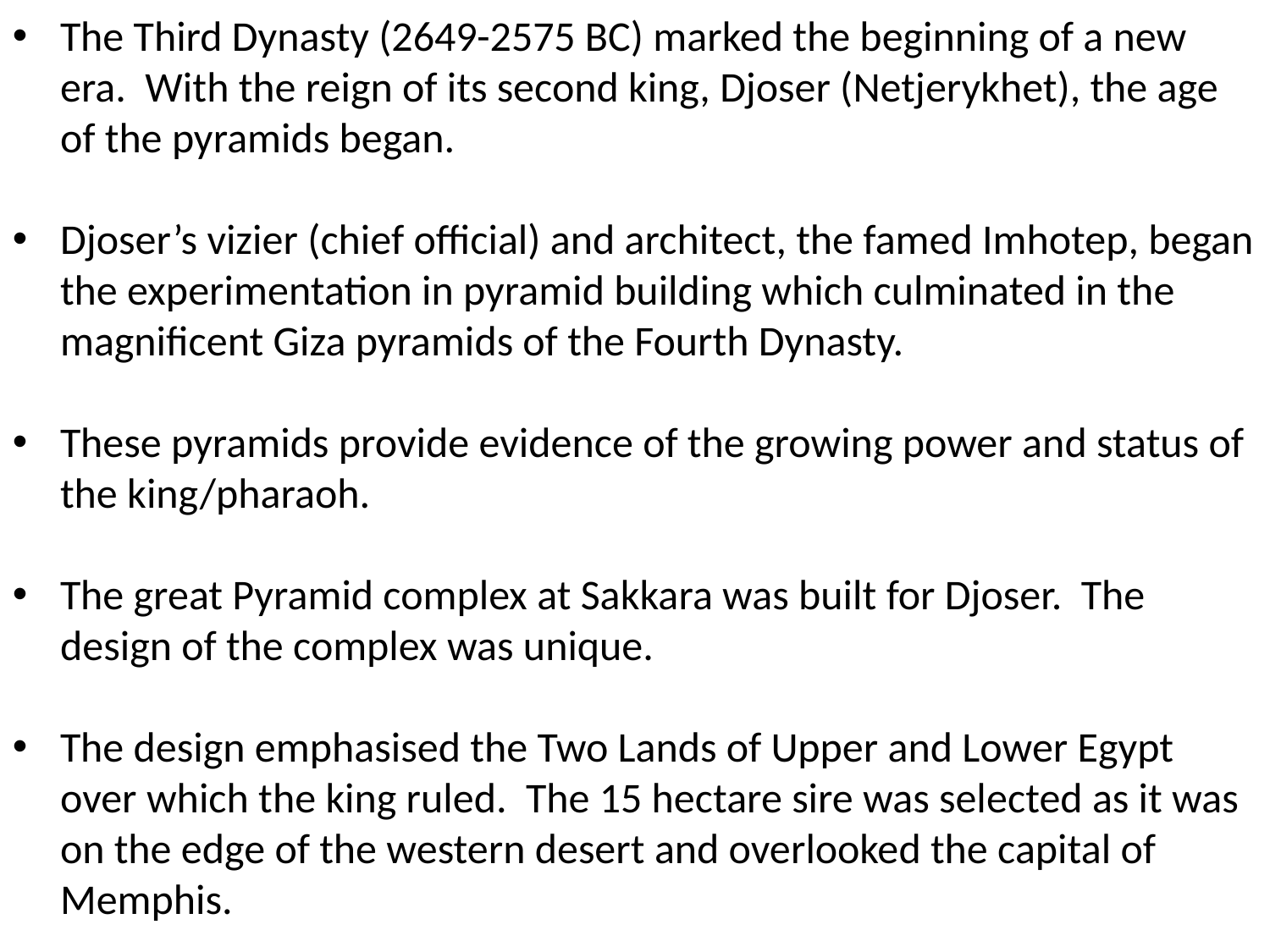

The Third Dynasty (2649-2575 BC) marked the beginning of a new era.  With the reign of its second king, Djoser (Netjerykhet), the age of the pyramids began.

Djoser’s vizier (chief official) and architect, the famed Imhotep, began the experimentation in pyramid building which culminated in the magnificent Giza pyramids of the Fourth Dynasty.

These pyramids provide evidence of the growing power and status of the king/pharaoh.

The great Pyramid complex at Sakkara was built for Djoser.  The design of the complex was unique.

The design emphasised the Two Lands of Upper and Lower Egypt over which the king ruled.  The 15 hectare sire was selected as it was on the edge of the western desert and overlooked the capital of Memphis.